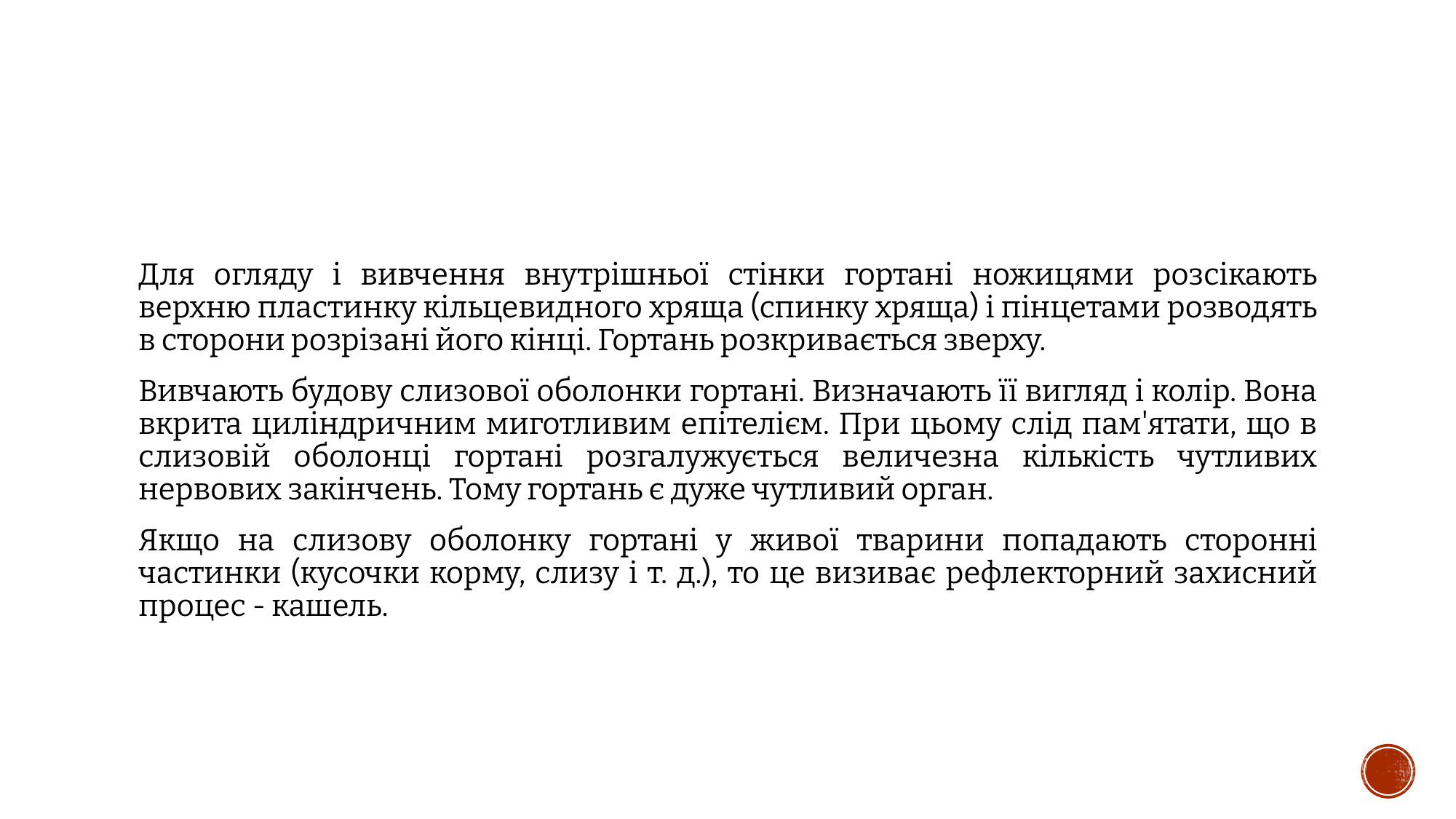

#
Для огляду і вивчення внутрішньої стінки гортані ножицями розсікають верхню пластинку кільцевидного хряща (спинку хряща) і пінцетами розводять в сторони розрізані його кінці. Гортань розкривається зверху.
Вивчають будову слизової оболонки гортані. Визначають її вигляд і колір. Вона вкрита циліндричним миготливим епітелієм. При цьому слід пам'ятати, що в слизовій оболонці гортані розгалужується величезна кількість чутливих нервових закінчень. Тому гортань є дуже чутливий орган.
Якщо на слизову оболонку гортані у живої тварини попадають сторонні частинки (кусочки корму, слизу і т. д.), то це визиває рефлекторний захисний процес - кашель.